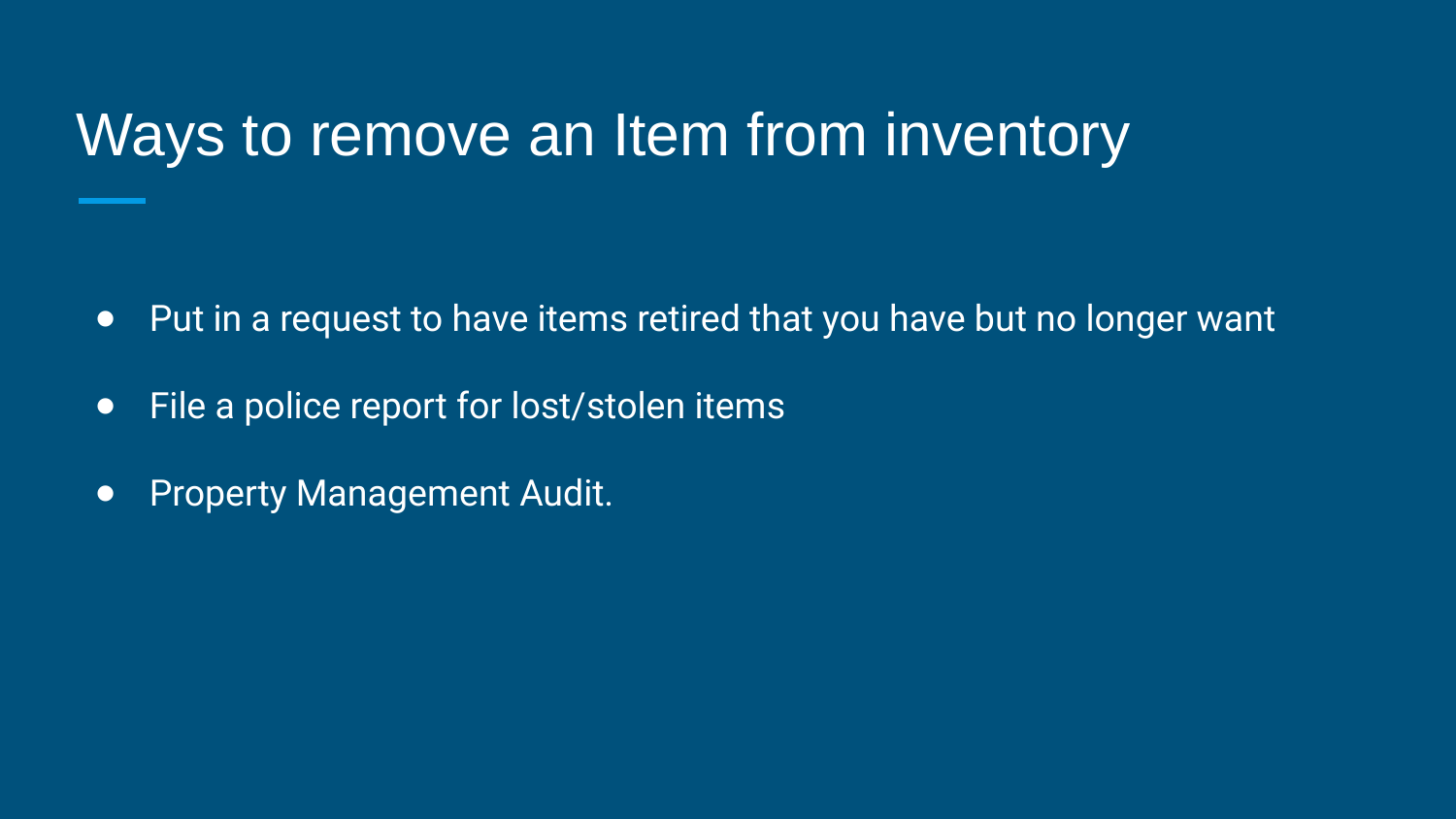

# Ways to remove an Item from inventory
Put in a request to have items retired that you have but no longer want
File a police report for lost/stolen items
Property Management Audit.